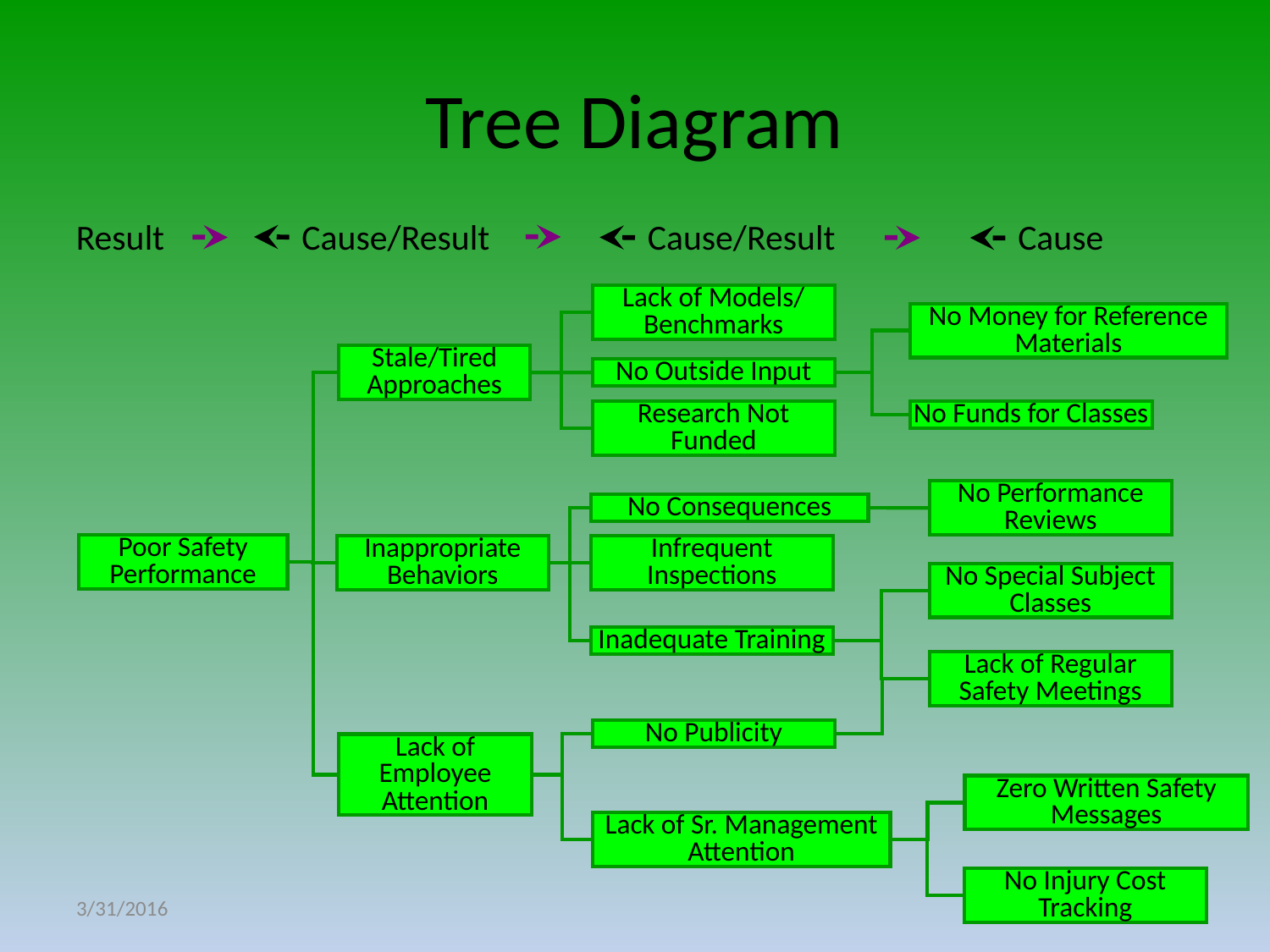

# Tree Diagram
Result
Cause/Result
Cause/Result
Cause

Lack of Models/ Benchmarks
No Money for Reference Materials
Stale/Tired Approaches
No Outside Input
No Funds for Classes
Research Not Funded
No Performance Reviews
No Consequences
Poor Safety Performance
Inappropriate Behaviors
Infrequent Inspections
No Special Subject Classes
Inadequate Training
Lack of Regular Safety Meetings
No Publicity
Lack of Employee Attention
Zero Written Safety Messages
Lack of Sr. Management Attention
No Injury Cost Tracking
3/31/2016